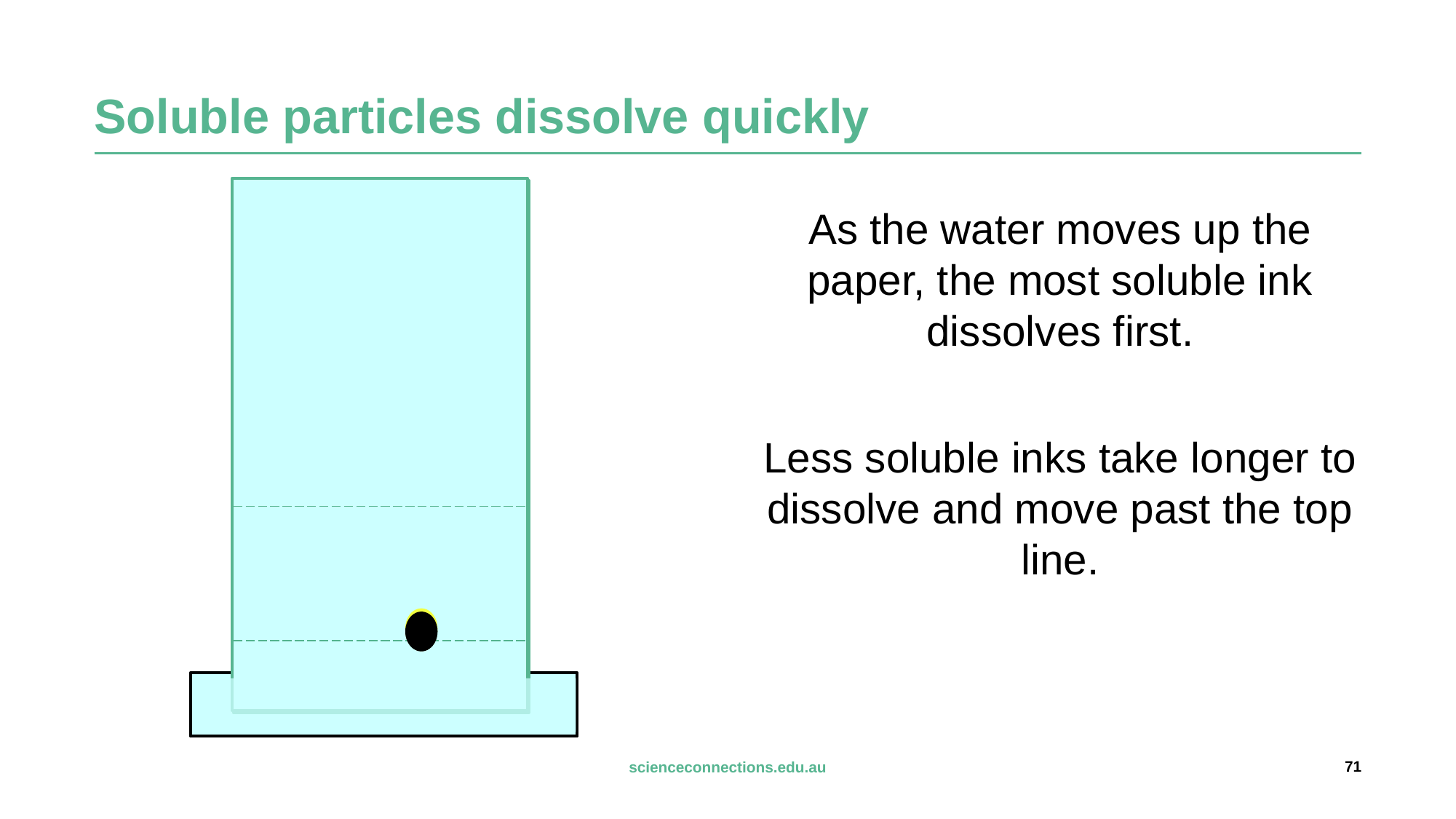

# Soluble particles dissolve quickly

As the water moves up the paper, the most soluble ink dissolves first.

Less soluble inks take longer to dissolve and move past the top line.

71
scienceconnections.edu.au